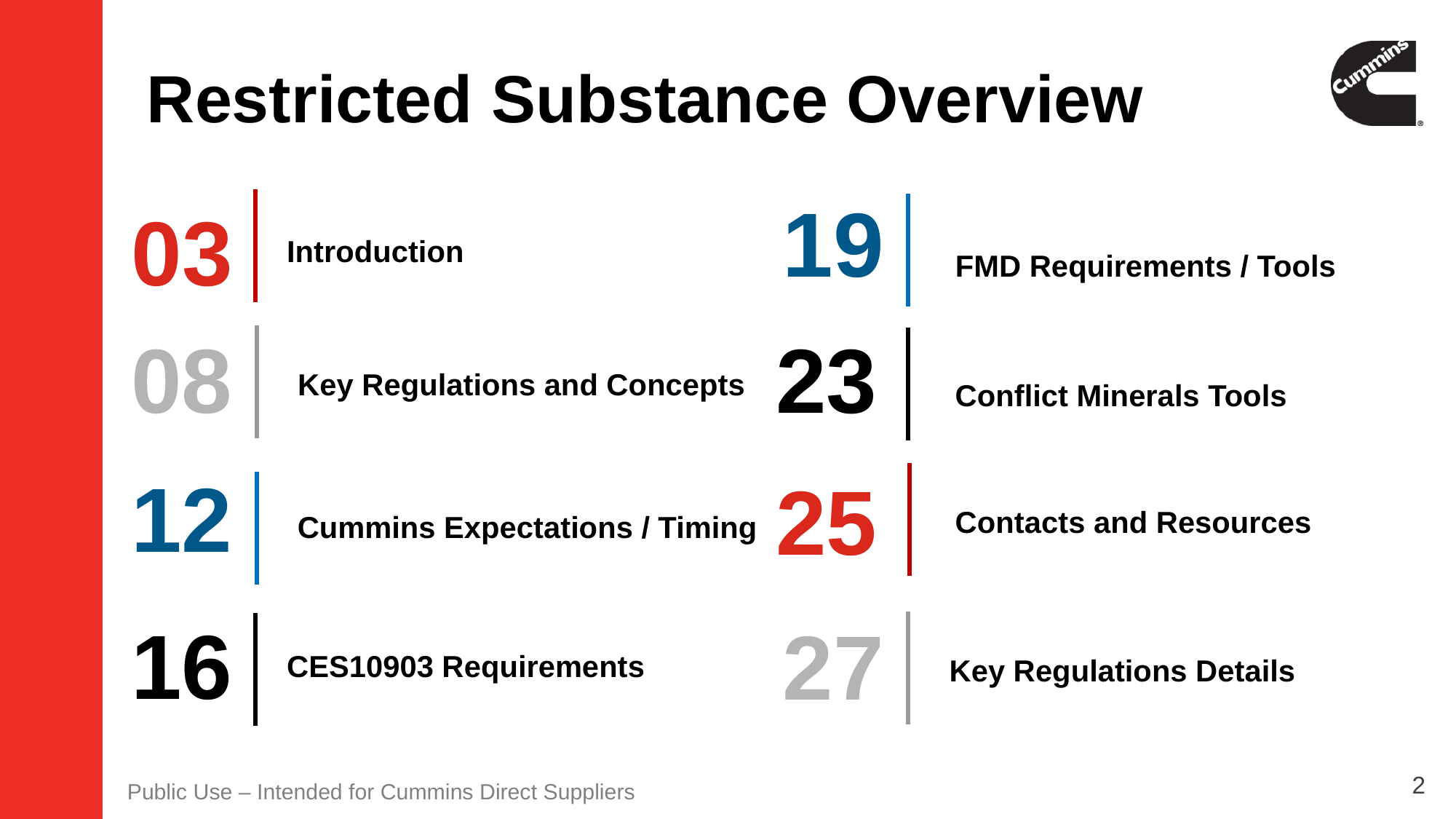

# Restricted Substance Overview
19
03
Introduction
FMD Requirements / Tools
23
08
Key Regulations and Concepts
Conflict Minerals Tools
12
25
Contacts and Resources
Cummins Expectations / Timing
16
27
CES10903 Requirements
Key Regulations Details
2
Public Use – Intended for Cummins Direct Suppliers